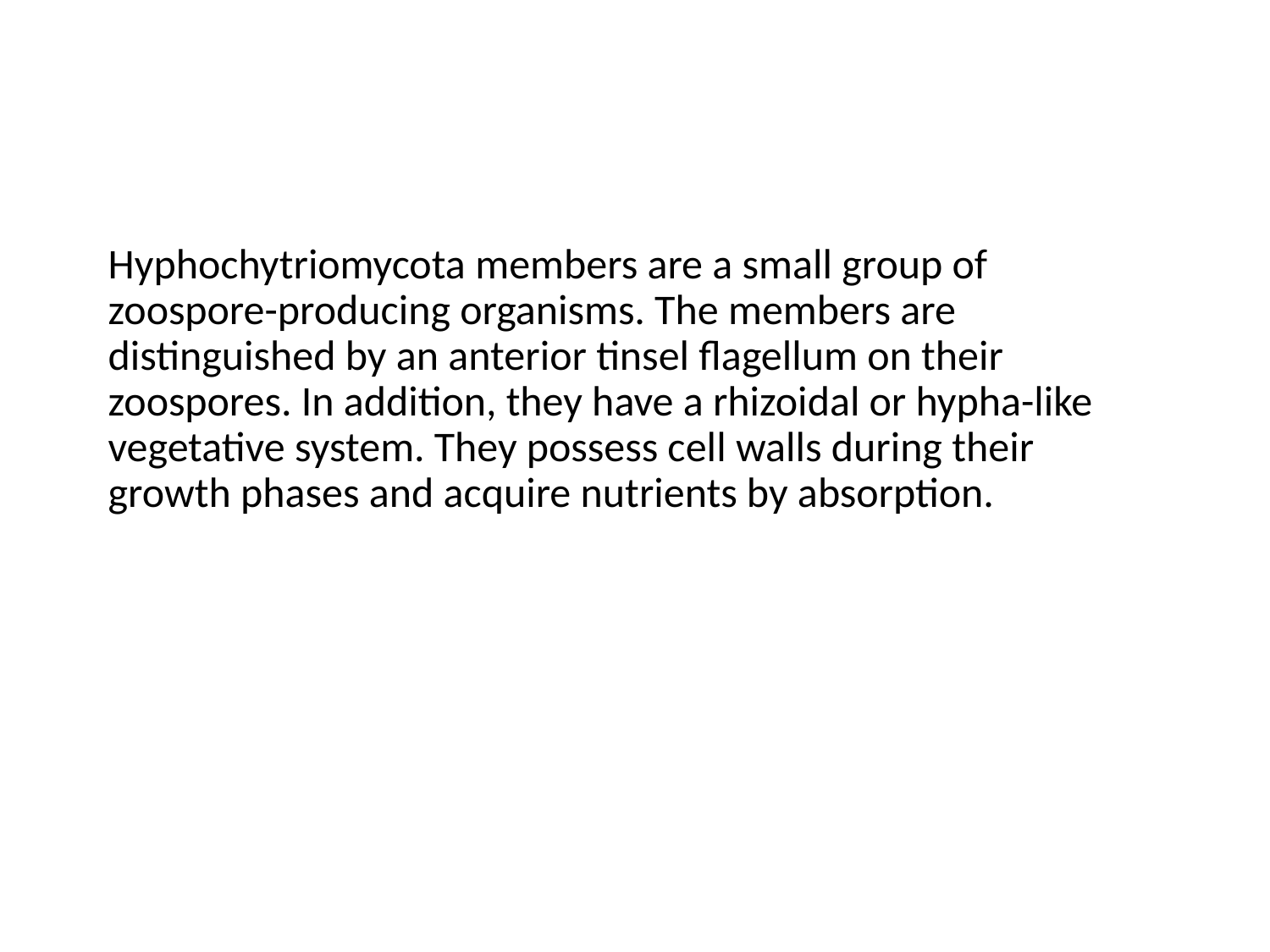

# Hyphochytriomycota members are a small group of zoospore-producing organisms. The members are distinguished by an anterior tinsel flagellum on their zoospores. In addition, they have a rhizoidal or hypha-like vegetative system. They possess cell walls during their growth phases and acquire nutrients by absorption.